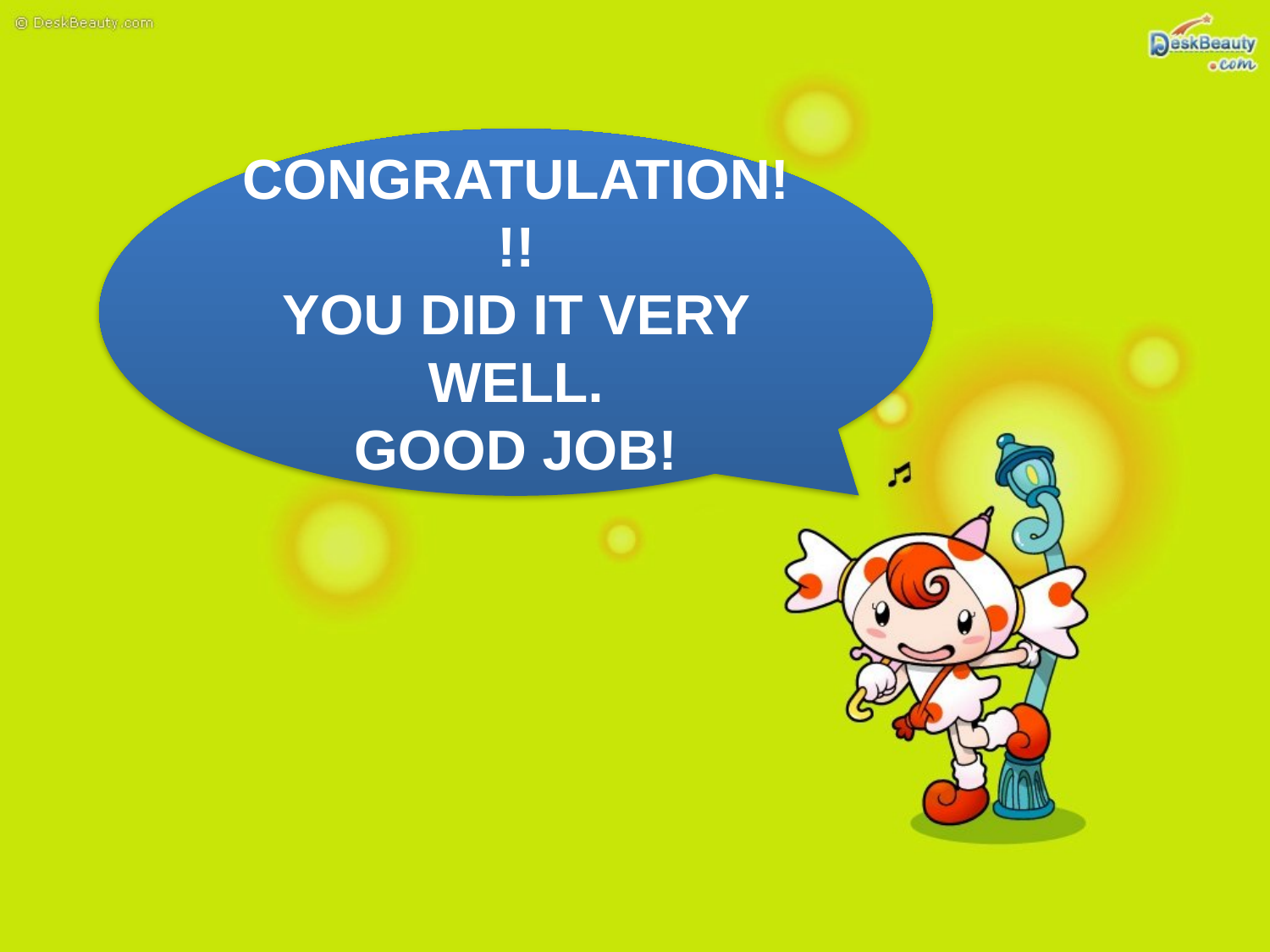

CONGRATULATION!!!
YOU DID IT VERY WELL.
GOOD JOB!